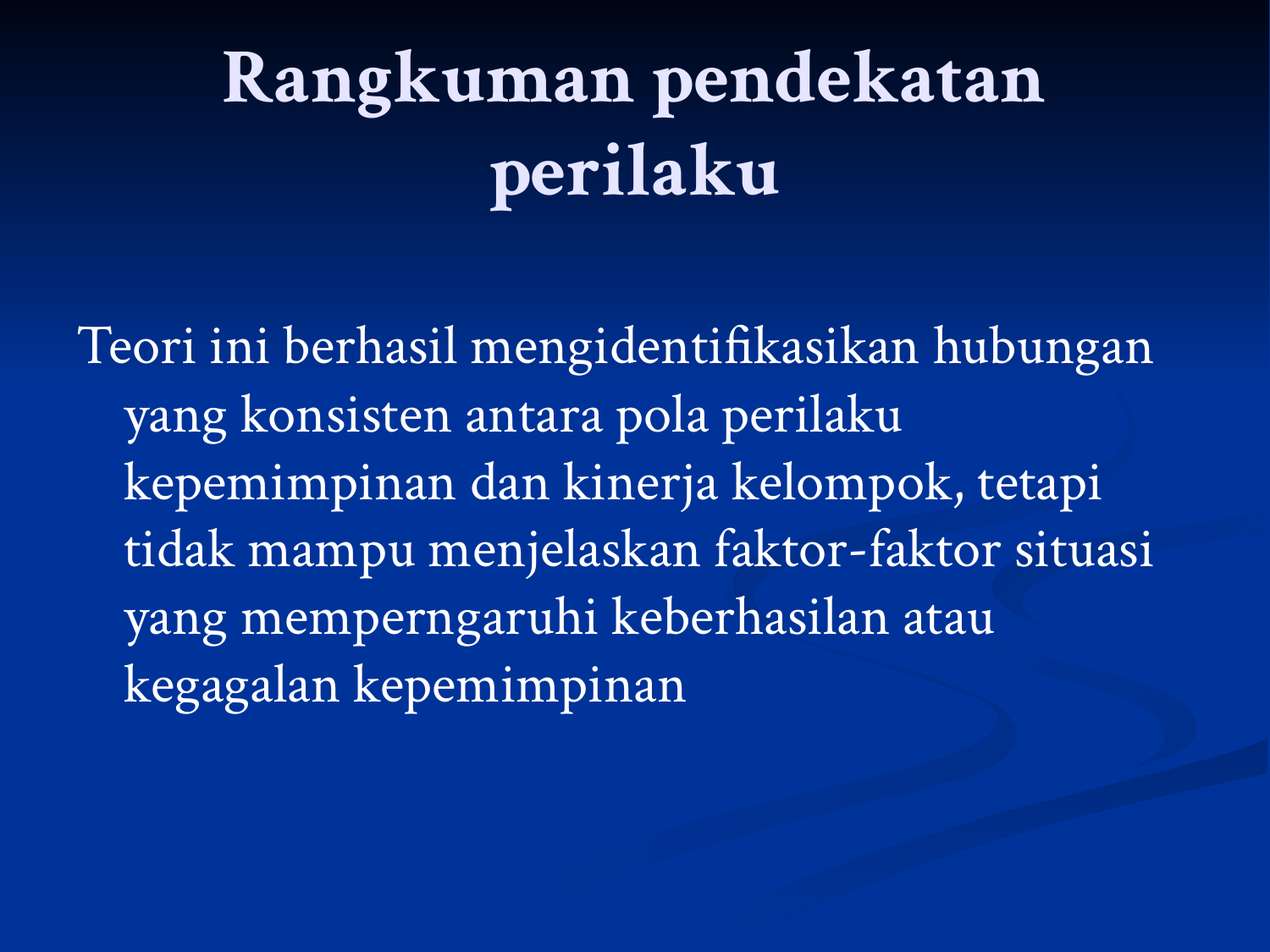

# Rangkuman pendekatan perilaku

Teori ini berhasil mengidentifikasikan hubungan yang konsisten antara pola perilaku kepemimpinan dan kinerja kelompok, tetapi tidak mampu menjelaskan faktor-faktor situasi yang memperngaruhi keberhasilan atau kegagalan kepemimpinan